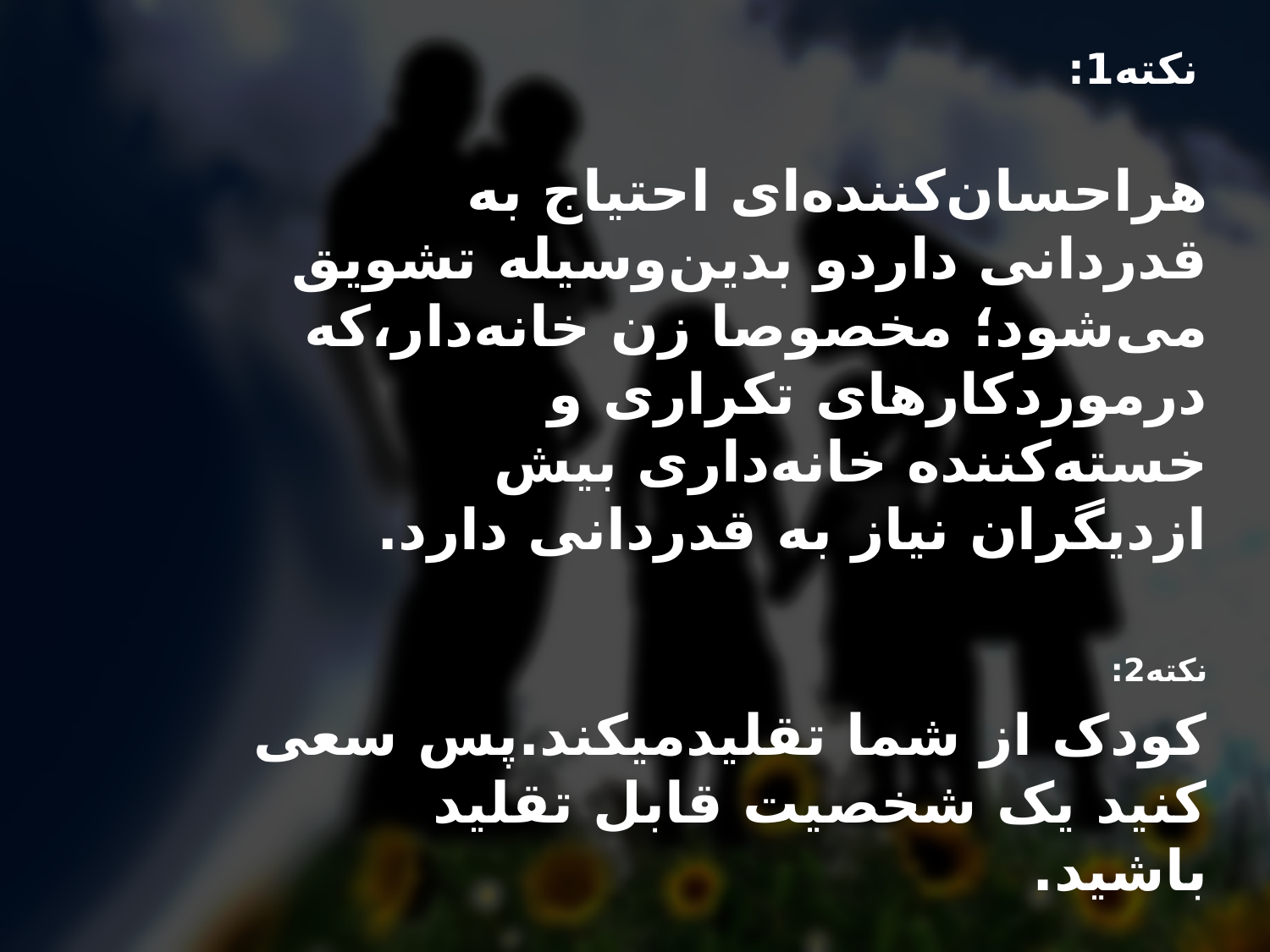

# نکته1:
هراحسان‌کننده‌ای احتیاج به قدردانی داردو بدین‌وسیله تشویق می‌شود؛ مخصوصا زن خانه‌دار،که درموردکارهای تکراری و خسته‌کننده خانه‌داری بیش ازدیگران نیاز به قدردانی دارد.

نکته2:
کودک از شما تقلیدمیکند.پس سعی کنید یک شخصیت قابل تقلید باشید.